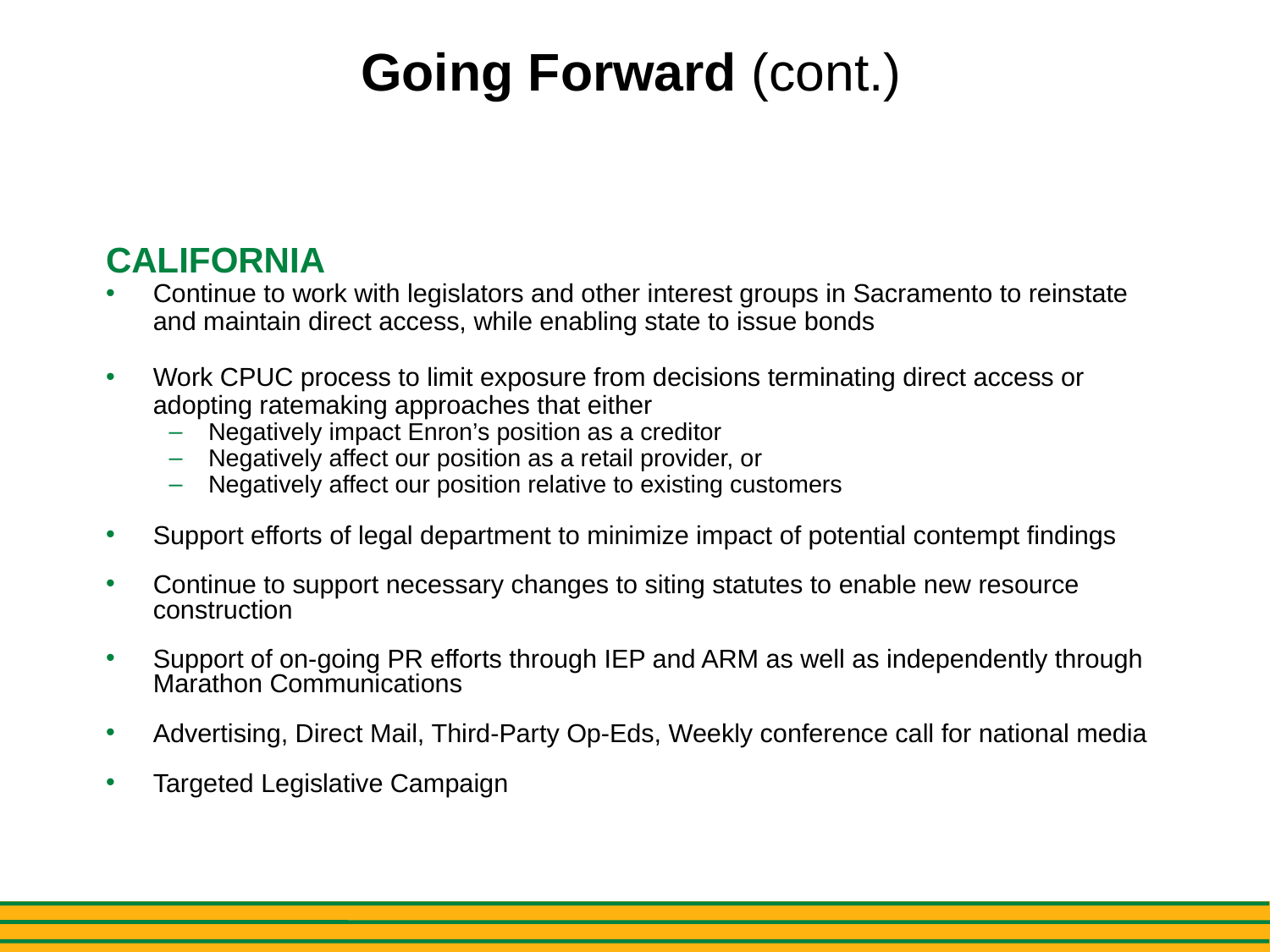

# Going Forward (cont.)
CALIFORNIA
Continue to work with legislators and other interest groups in Sacramento to reinstate and maintain direct access, while enabling state to issue bonds

Work CPUC process to limit exposure from decisions terminating direct access or adopting ratemaking approaches that either
Negatively impact Enron’s position as a creditor
Negatively affect our position as a retail provider, or
Negatively affect our position relative to existing customers

Support efforts of legal department to minimize impact of potential contempt findings

Continue to support necessary changes to siting statutes to enable new resource construction

Support of on-going PR efforts through IEP and ARM as well as independently through Marathon Communications

Advertising, Direct Mail, Third-Party Op-Eds, Weekly conference call for national media

Targeted Legislative Campaign